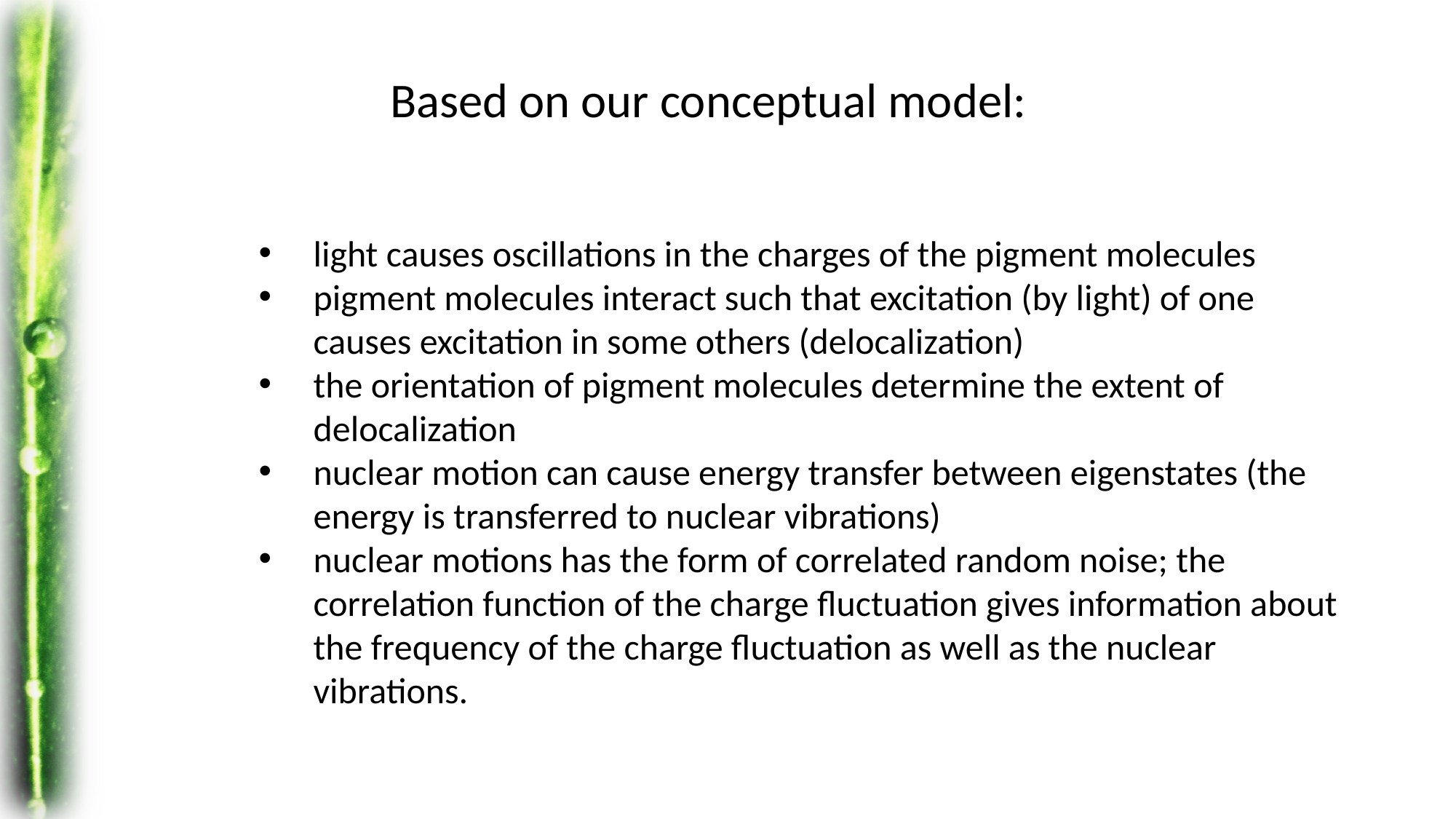

Based on our conceptual model:
light causes oscillations in the charges of the pigment molecules
pigment molecules interact such that excitation (by light) of one causes excitation in some others (delocalization)
the orientation of pigment molecules determine the extent of delocalization
nuclear motion can cause energy transfer between eigenstates (the energy is transferred to nuclear vibrations)
nuclear motions has the form of correlated random noise; the correlation function of the charge fluctuation gives information about the frequency of the charge fluctuation as well as the nuclear vibrations.